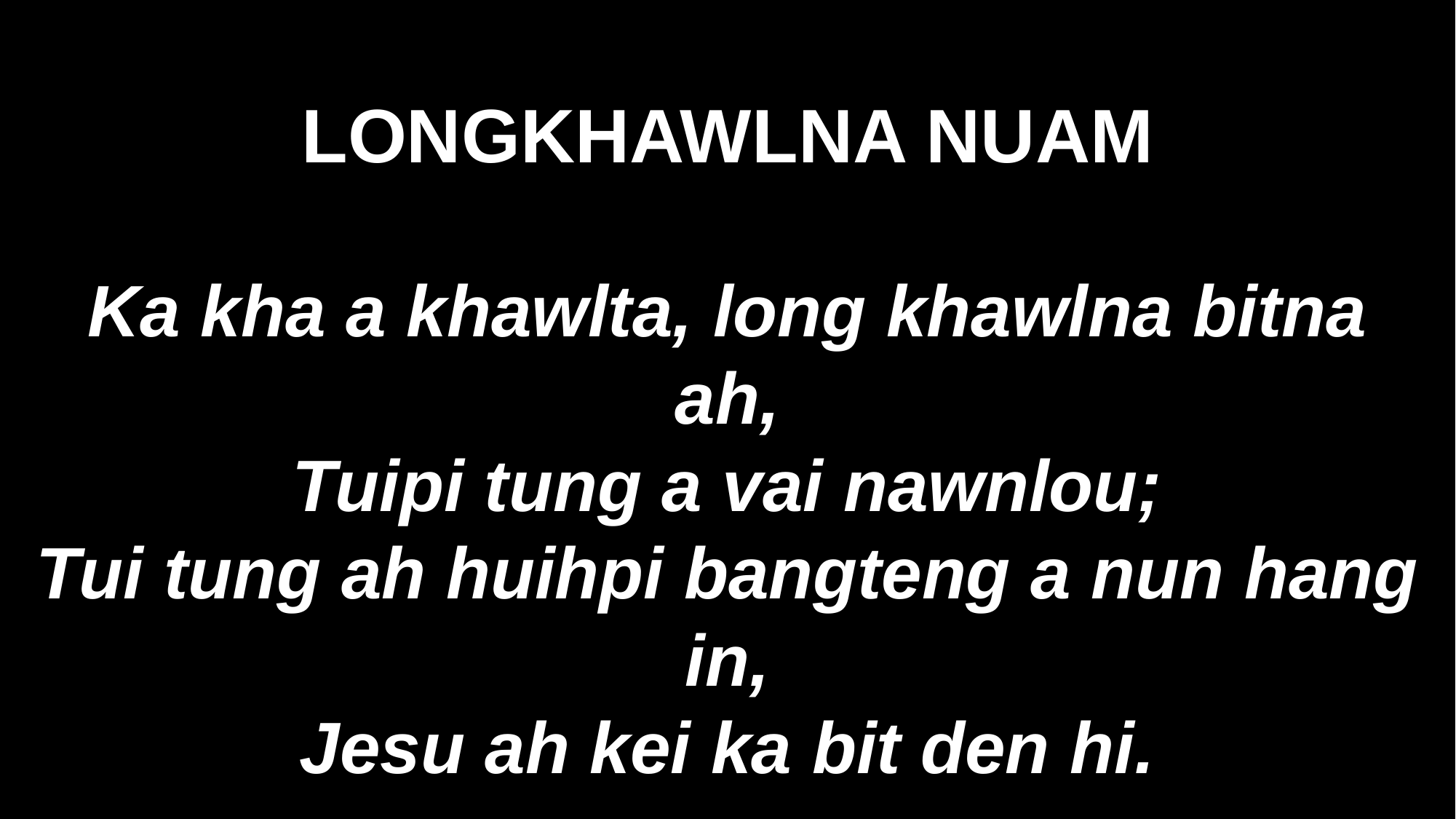

# LONGKHAWLNA NUAM
Ka kha a khawlta, long khawlna bitna ah,
Tuipi tung a vai nawnlou;
Tui tung ah huihpi bangteng a nun hang in,
Jesu ah kei ka bit den hi.